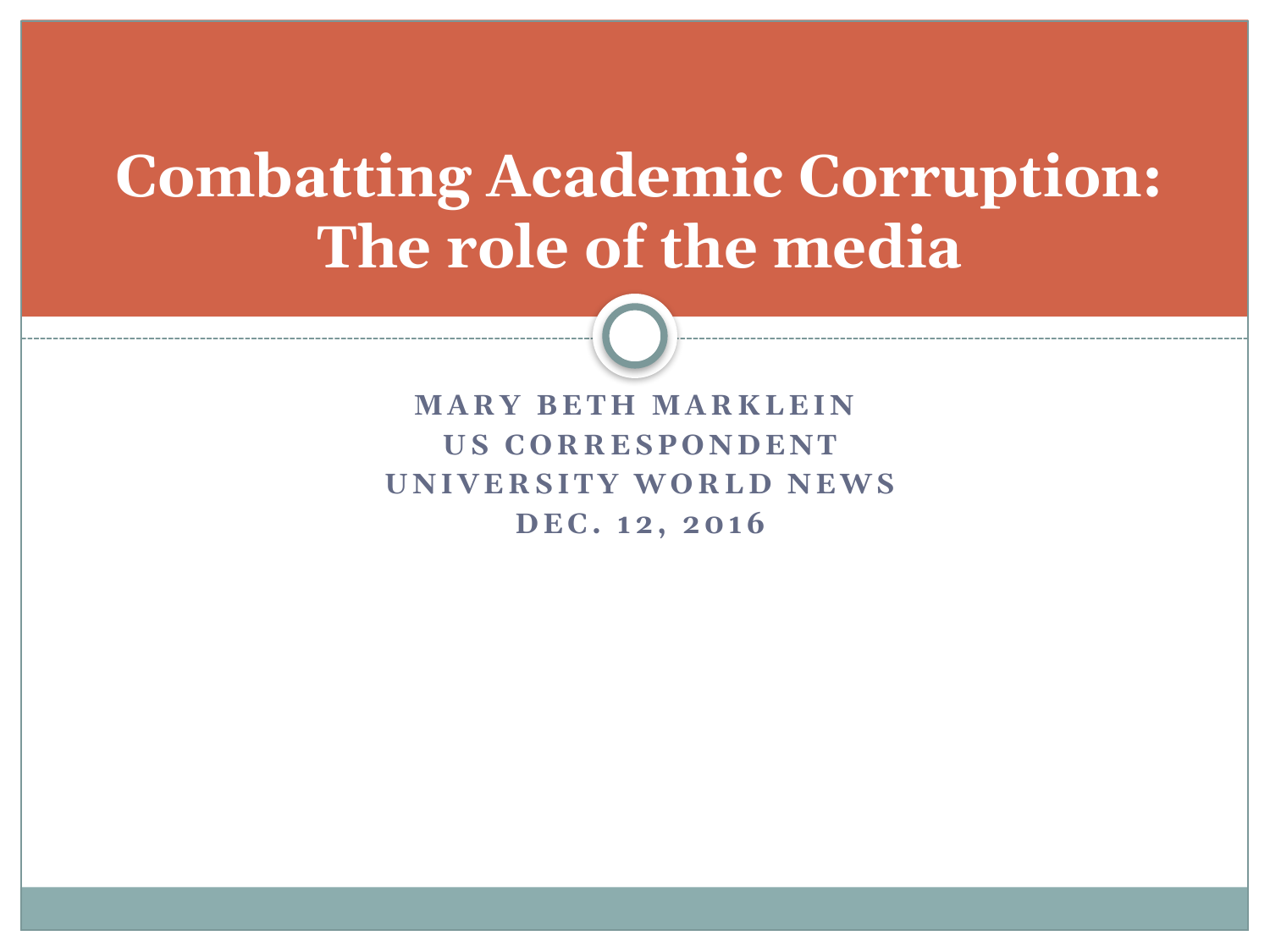

# Combatting Academic Corruption: The role of the media
Mary Beth Marklein
US Correspondent
University World News
Dec. 12, 2016